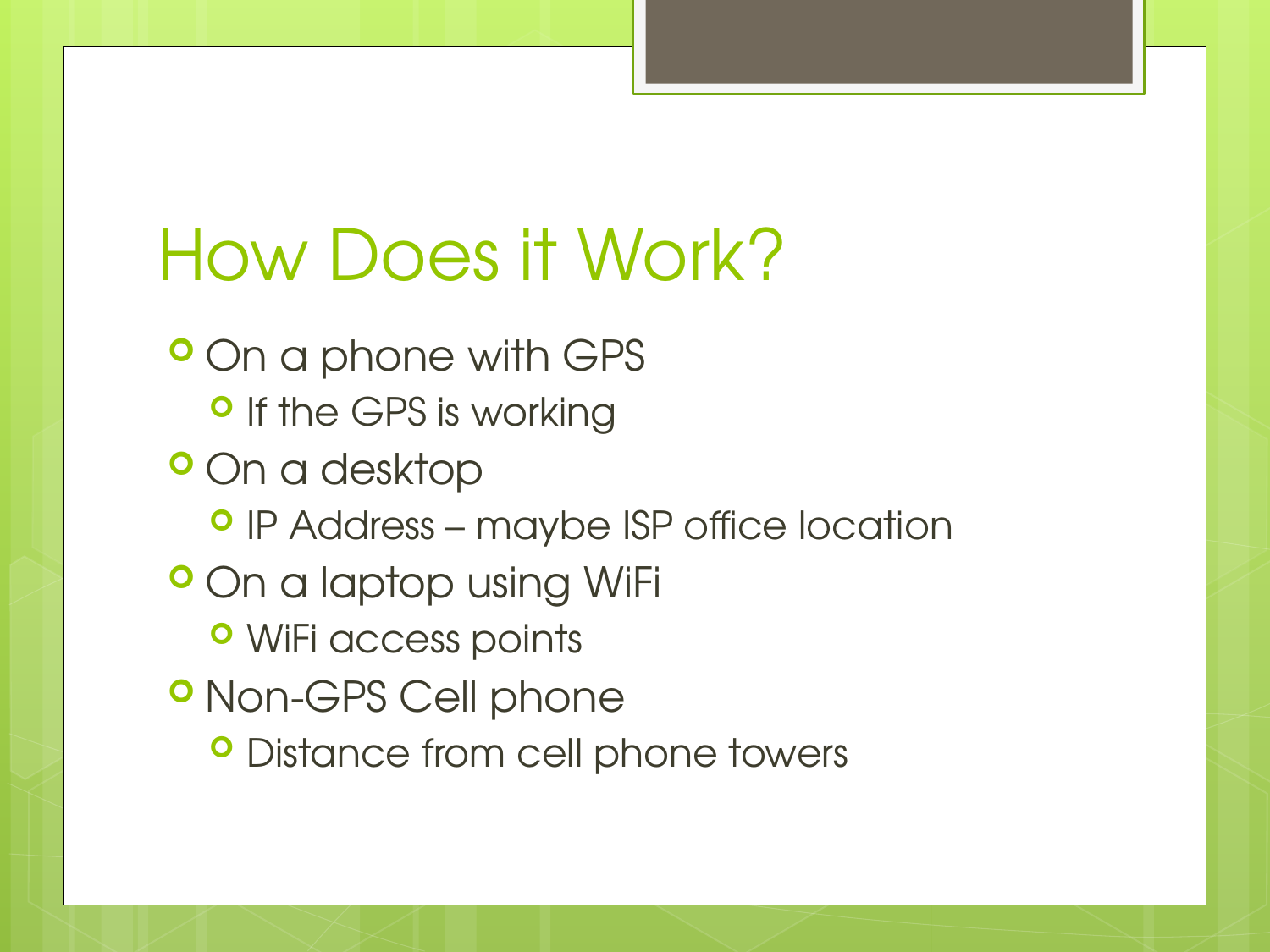

# How Does it Work?
On a phone with GPS
If the GPS is working
On a desktop
IP Address – maybe ISP office location
On a laptop using WiFi
WiFi access points
Non-GPS Cell phone
Distance from cell phone towers